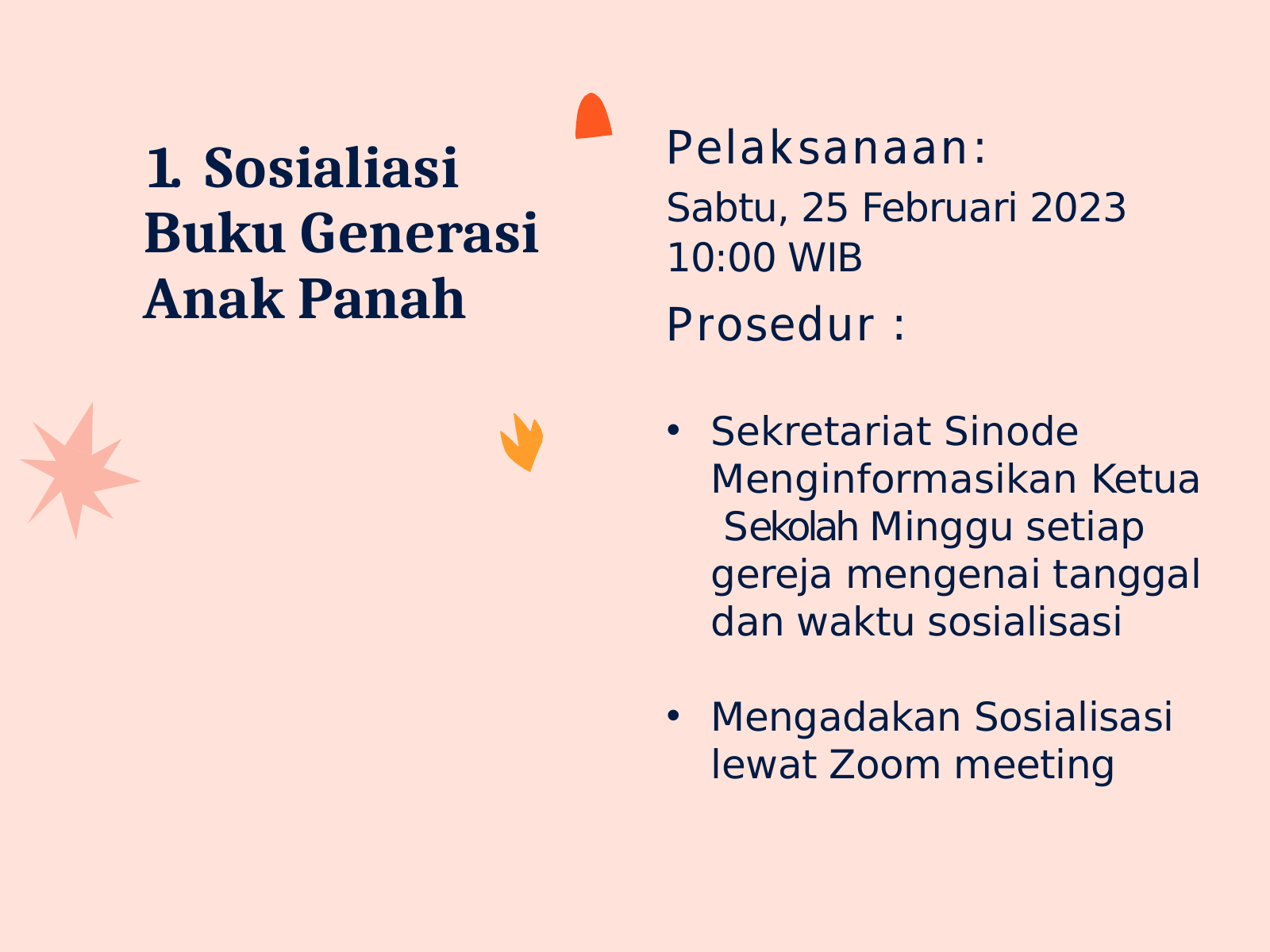

# Pelaksanaan:
1.	Sosialiasi Buku Generasi Anak Panah
Sabtu, 25 Februari 2023
10:00 WIB

Prosedur :

Sekretariat Sinode Menginformasikan Ketua  Sekolah Minggu setiap gereja mengenai tanggal dan waktu sosialisasi

Mengadakan Sosialisasi lewat Zoom meeting